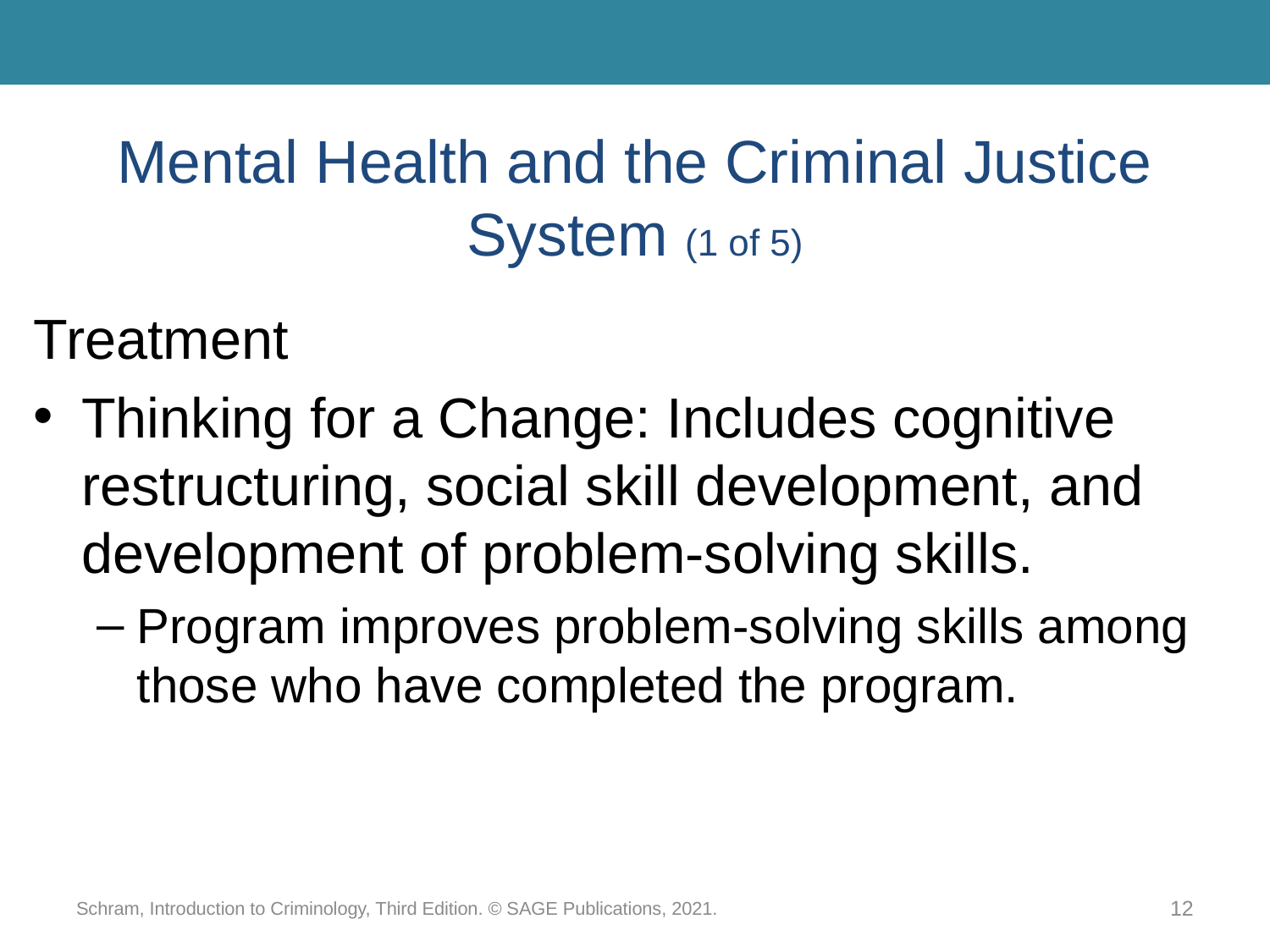

# Mental Health and the Criminal Justice System (1 of 5)
Treatment
Thinking for a Change: Includes cognitive restructuring, social skill development, and development of problem-solving skills.
Program improves problem-solving skills among those who have completed the program.
Schram, Introduction to Criminology, Third Edition. © SAGE Publications, 2021.
12